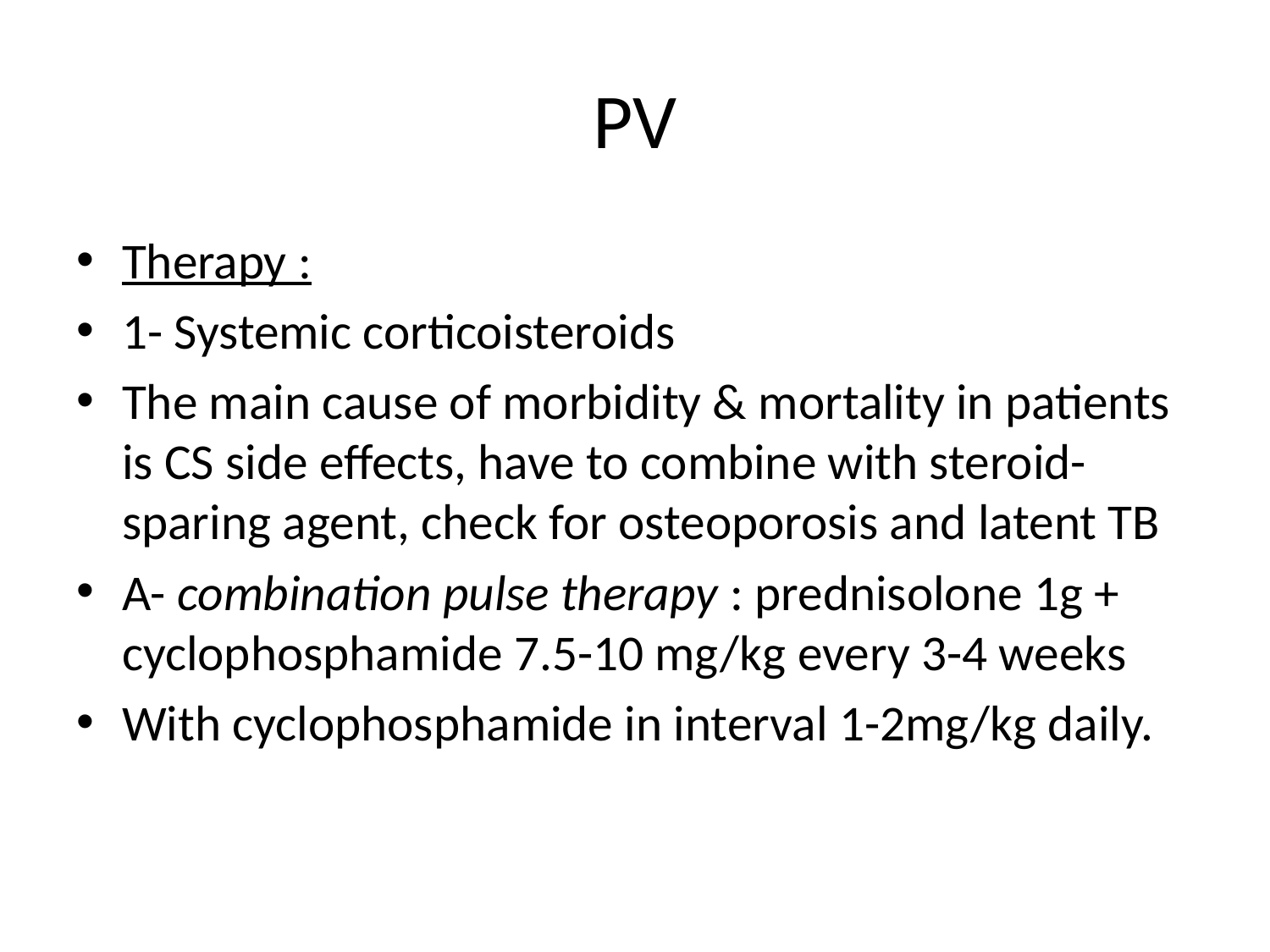

# PV
Therapy :
1- Systemic corticoisteroids
The main cause of morbidity & mortality in patients is CS side effects, have to combine with steroid-sparing agent, check for osteoporosis and latent TB
A- combination pulse therapy : prednisolone 1g + cyclophosphamide 7.5-10 mg/kg every 3-4 weeks
With cyclophosphamide in interval 1-2mg/kg daily.